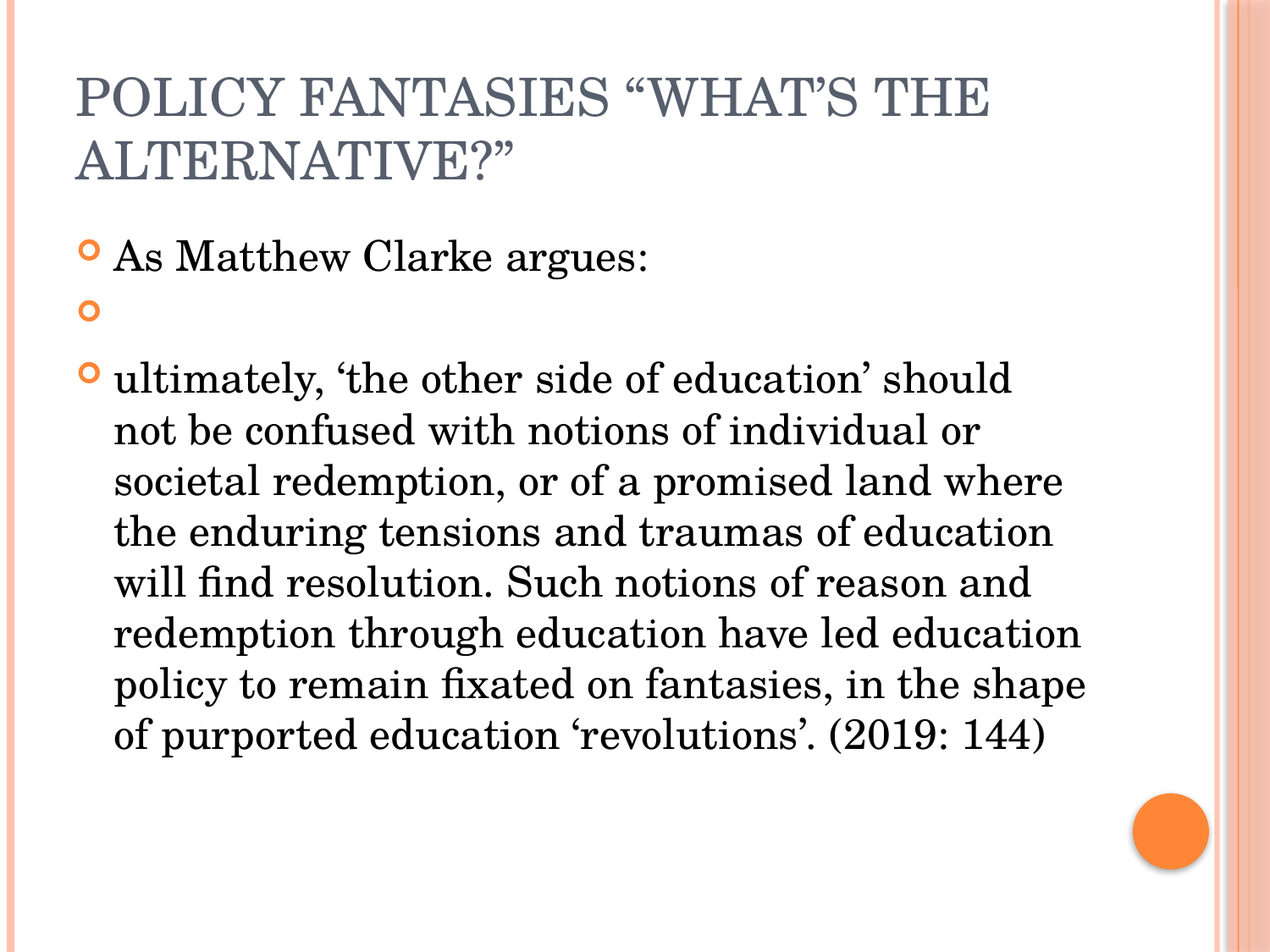

# Policy fantasies “what’s the alternative?”
As Matthew Clarke argues:

ultimately, ‘the other side of education’ should not be confused with notions of individual or societal redemption, or of a promised land where the enduring tensions and traumas of education will find resolution. Such notions of reason and redemption through education have led education policy to remain fixated on fantasies, in the shape of purported education ‘revolutions’. (2019: 144)